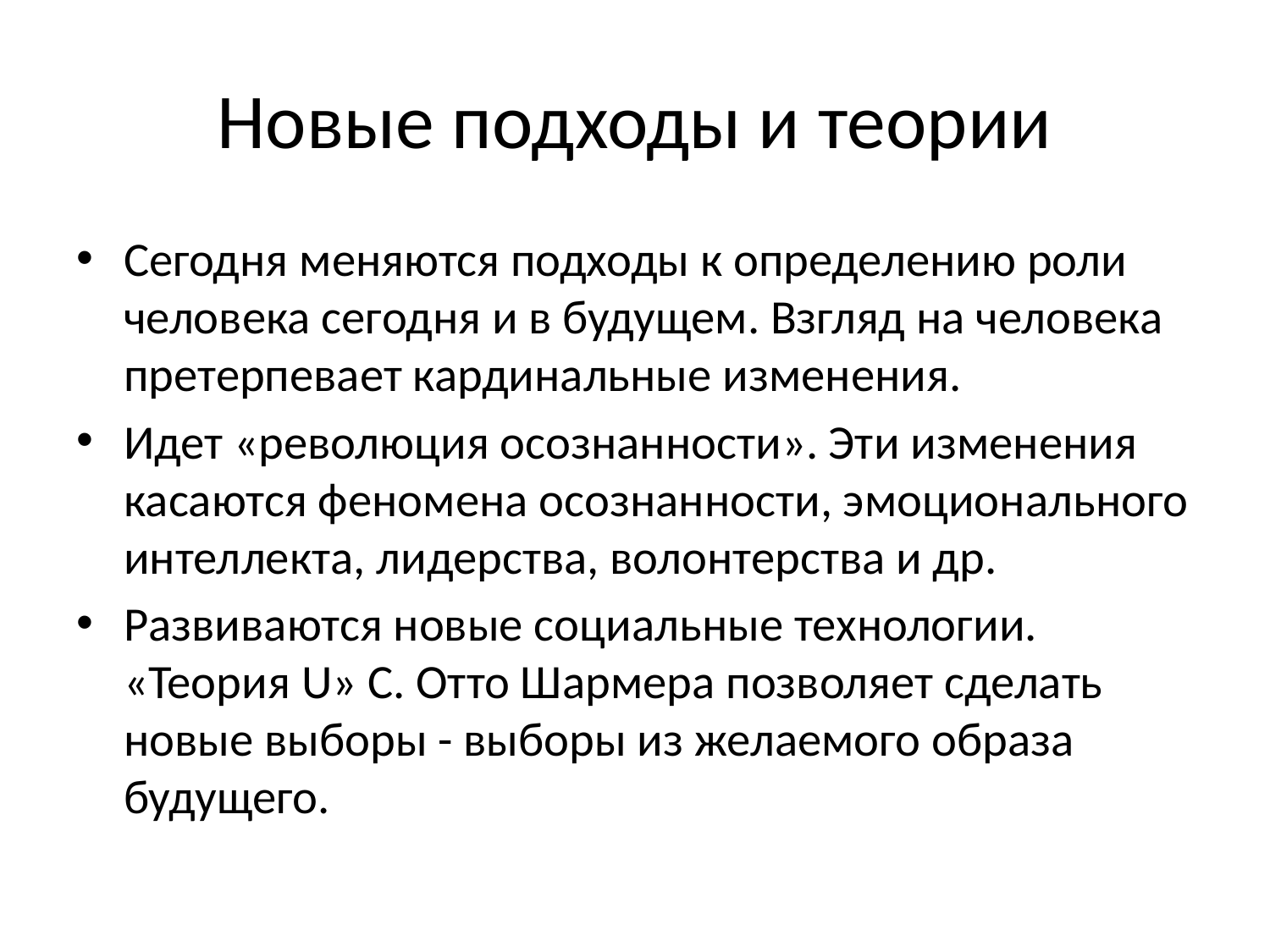

# Новые подходы и теории
Сегодня меняются подходы к определению роли человека сегодня и в будущем. Взгляд на человека претерпевает кардинальные изменения.
Идет «революция осознанности». Эти изменения касаются феномена осознанности, эмоционального интеллекта, лидерства, волонтерства и др.
Развиваются новые социальные технологии. «Теория U» С. Отто Шармера позволяет сделать новые выборы - выборы из желаемого образа будущего.